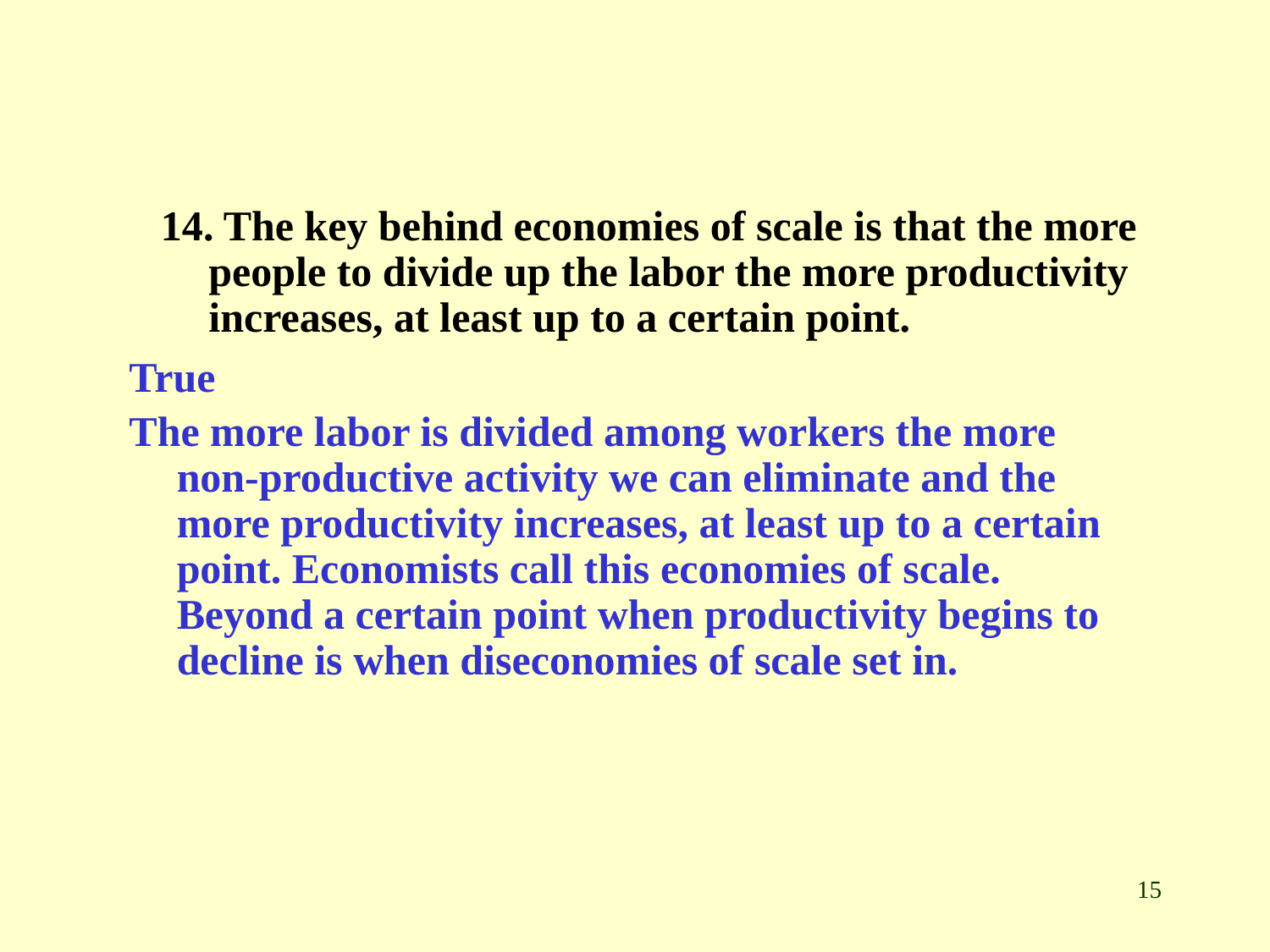

14. The key behind economies of scale is that the more people to divide up the labor the more productivity increases, at least up to a certain point.
True
The more labor is divided among workers the more non-productive activity we can eliminate and the more productivity increases, at least up to a certain point. Economists call this economies of scale. Beyond a certain point when productivity begins to decline is when diseconomies of scale set in.
15